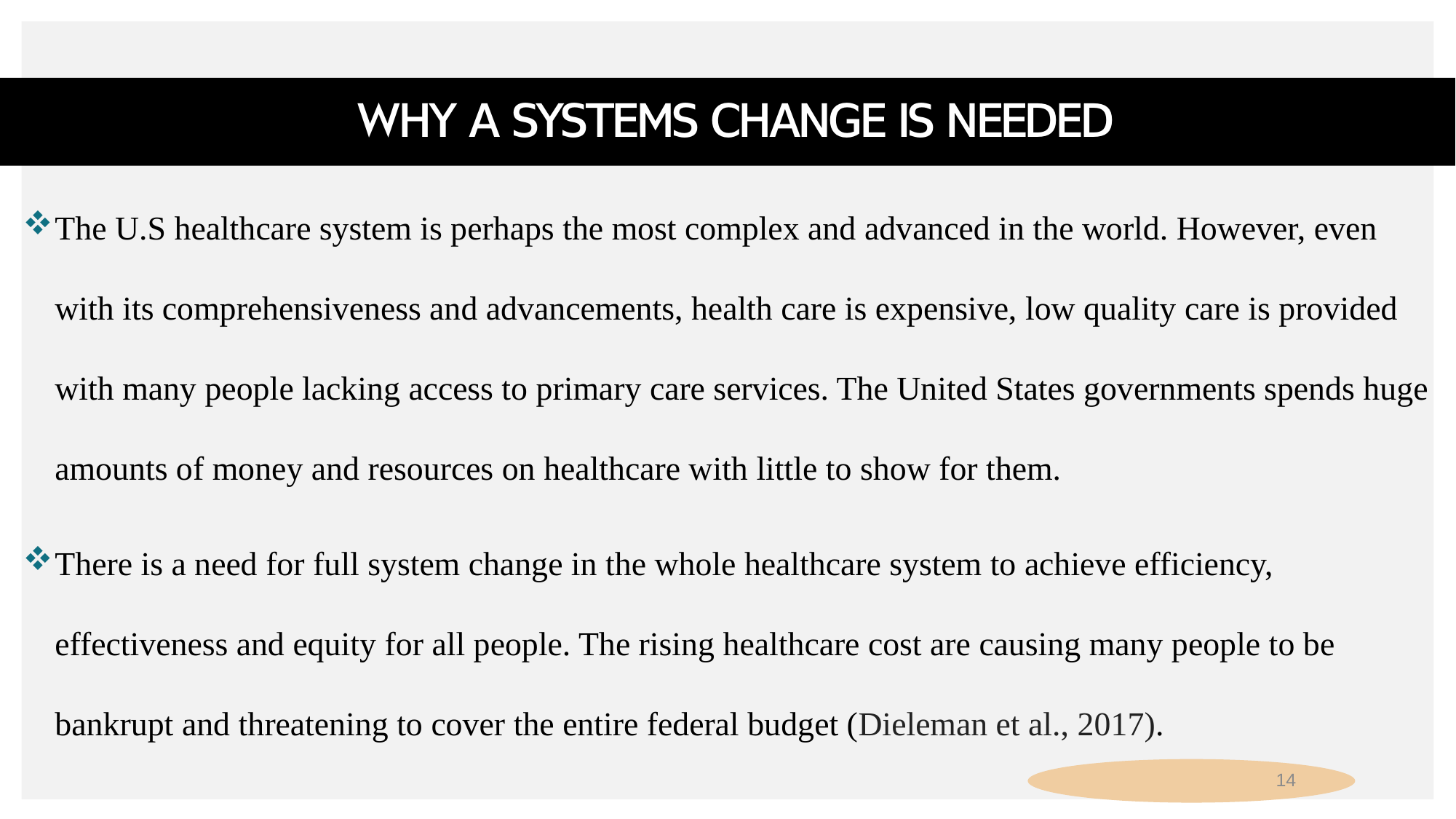

# Why A systems Change is Needed

The U.S healthcare system is perhaps the most complex and advanced in the world. However, even with its comprehensiveness and advancements, health care is expensive, low quality care is provided with many people lacking access to primary care services. The United States governments spends huge amounts of money and resources on healthcare with little to show for them.
There is a need for full system change in the whole healthcare system to achieve efficiency, effectiveness and equity for all people. The rising healthcare cost are causing many people to be bankrupt and threatening to cover the entire federal budget (Dieleman et al., 2017).
14